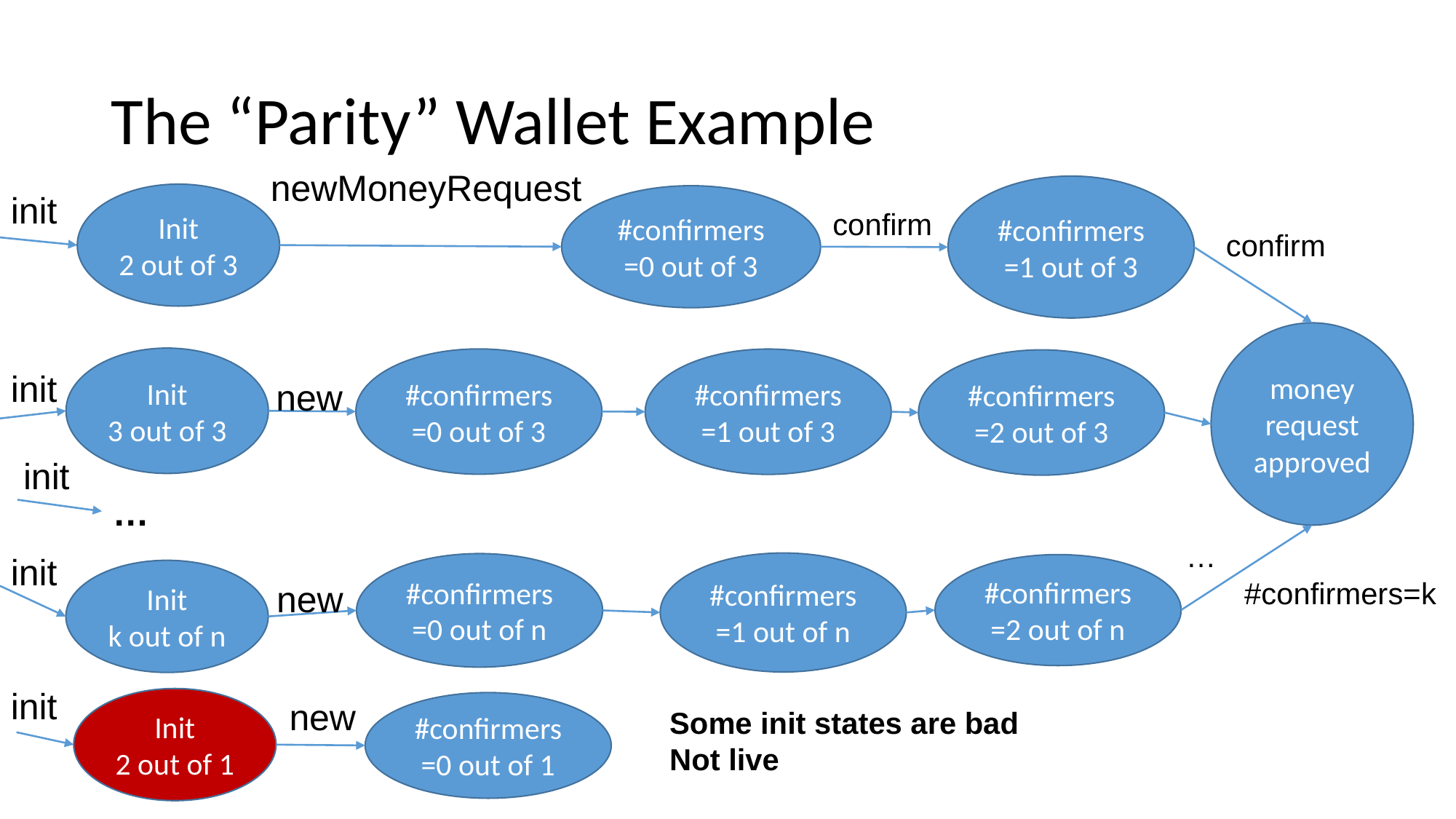

# The “Parity” Wallet Example
newMoneyRequest
#confirmers=1 out of 3
init
Init
2 out of 3
#confirmers=0 out of 3
confirm
confirm
money request
approved
Init
3 out of 3
#confirmers=0 out of 3
#confirmers=1 out of 3
#confirmers=2 out of 3
init
new
init
…
…
       #confirmers=k
init
#confirmers=1 out of n
#confirmers=0 out of n
#confirmers=2 out of n
Init
k out of n
new
init
Init
2 out of 1
new
#confirmers=0 out of 1
Some init states are bad
Not live